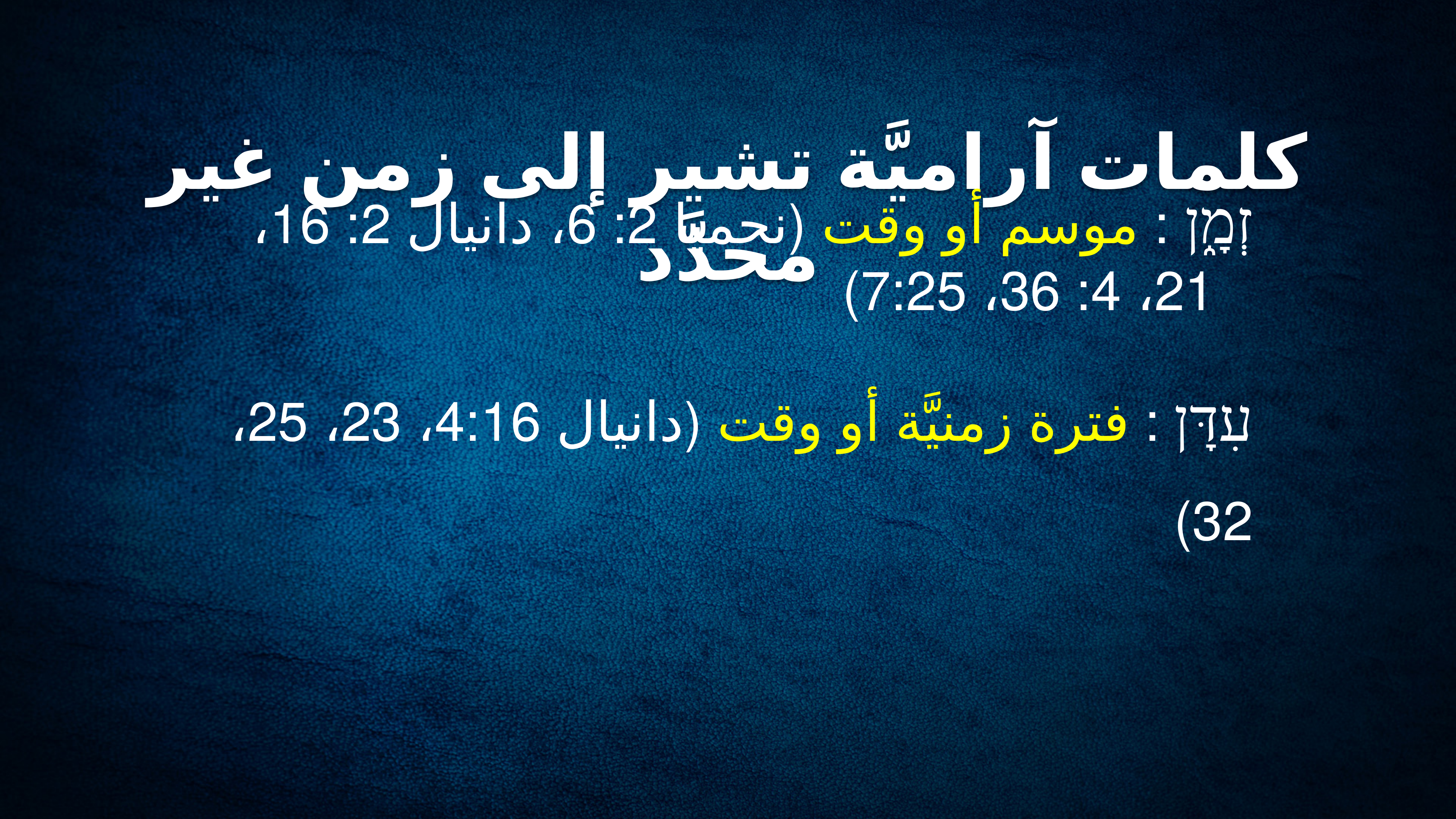

كلمات آراميَّة تشير إلى زمن غير محدَّد
זְמָ֑ן : موسم أو وقت (نحميا 2: 6، دانيال 2: 16، 21، 4: 36، 7:25)
עִדָּן : فترة زمنيَّة أو وقت (دانيال 4:16، 23، 25، 32)